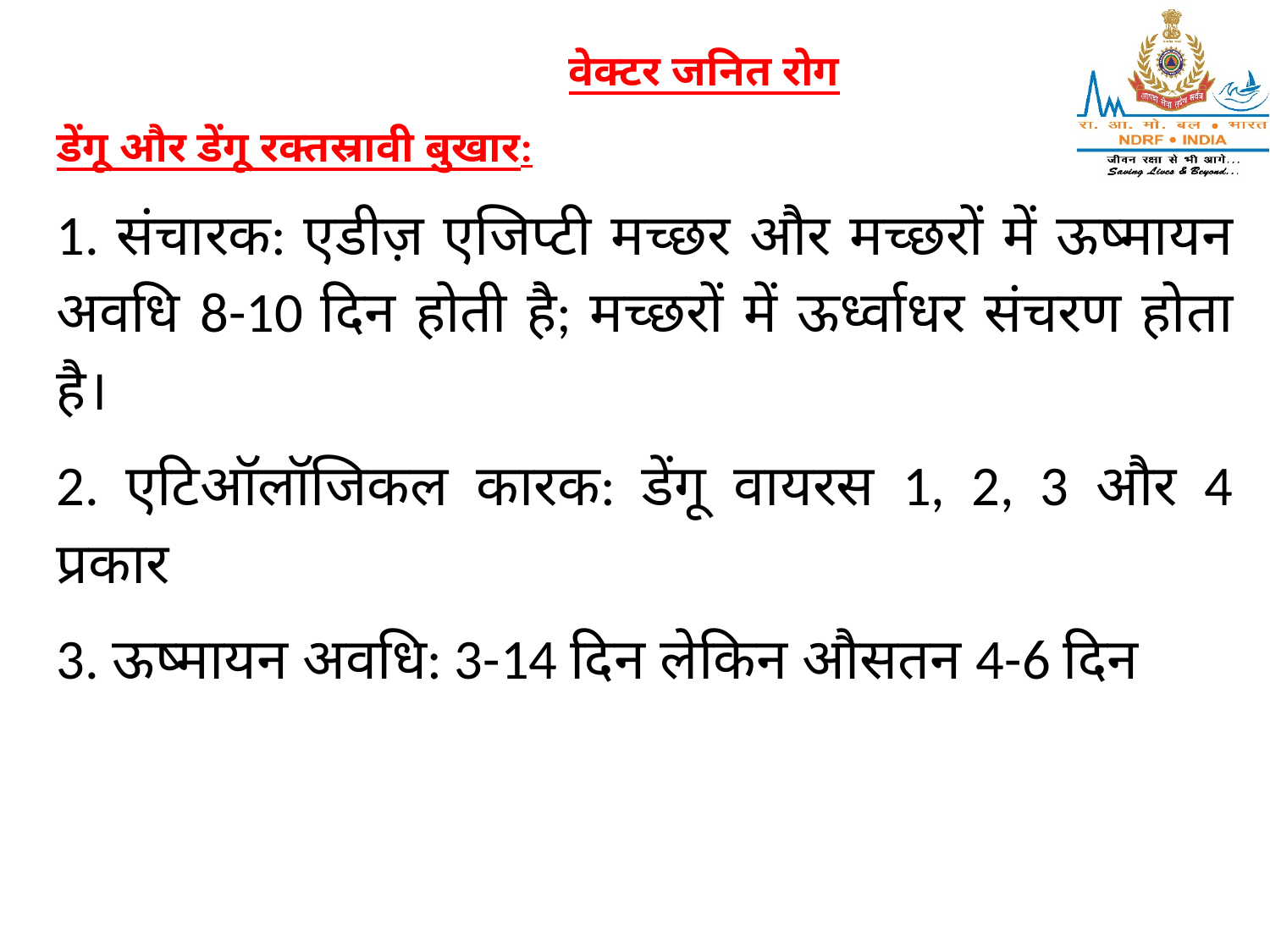

वेक्टर जनित रोग
डेंगू और डेंगू रक्तस्रावी बुखार:
1. संचारक: एडीज़ एजिप्टी मच्छर और मच्छरों में ऊष्मायन अवधि 8-10 दिन होती है; मच्छरों में ऊर्ध्वाधर संचरण होता है।
2. एटिऑलॉजिकल कारक: डेंगू वायरस 1, 2, 3 और 4 प्रकार
3. ऊष्मायन अवधि: 3-14 दिन लेकिन औसतन 4-6 दिन